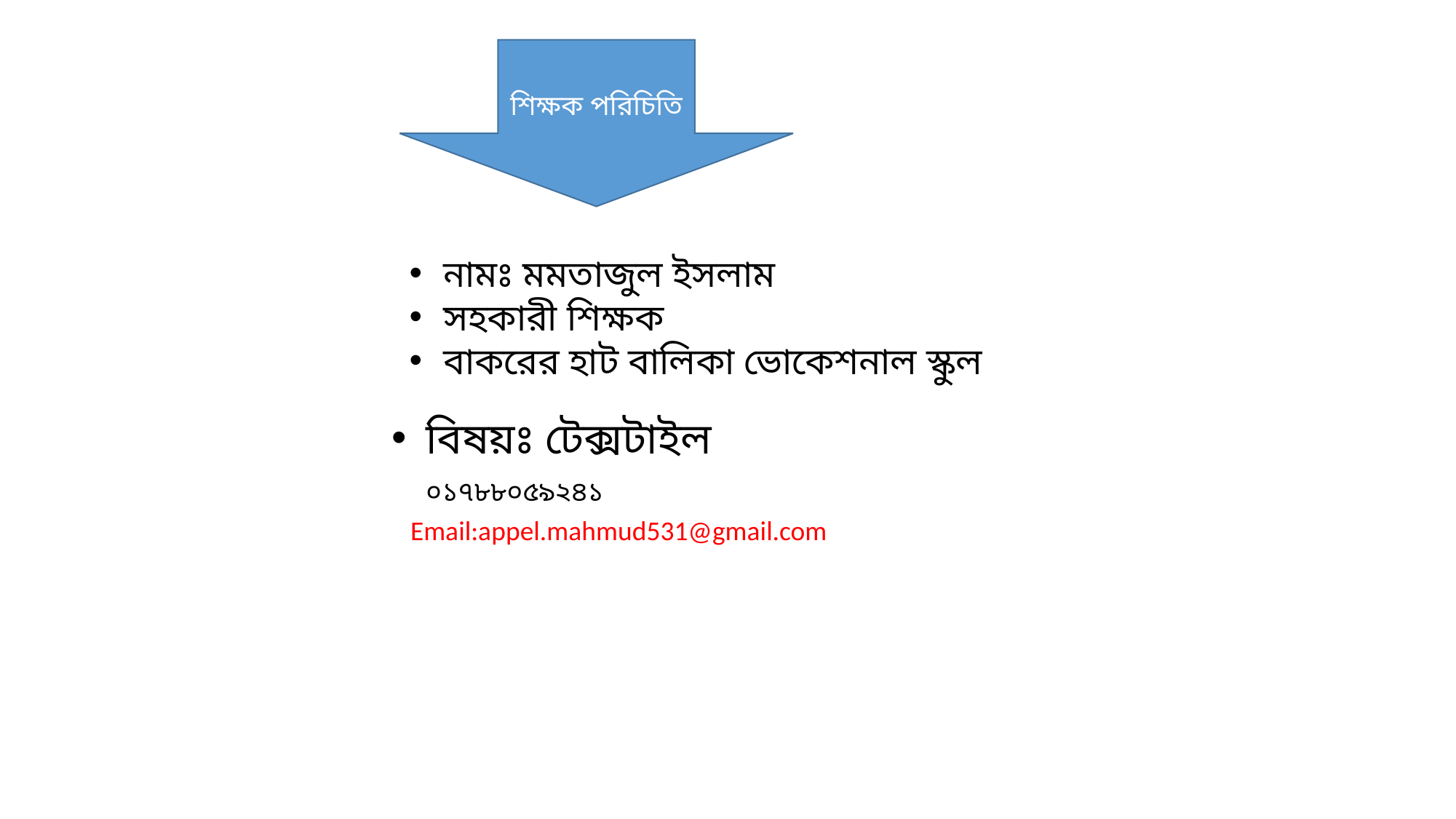

শিক্ষক পরিচিতি
নামঃ মমতাজুল ইসলাম
সহকারী শিক্ষক
বাকরের হাট বালিকা ভোকেশনাল স্কুল
বিষয়ঃ টেক্সটাইল
০১৭৮৮০৫৯২৪১
Email:appel.mahmud531@gmail.com